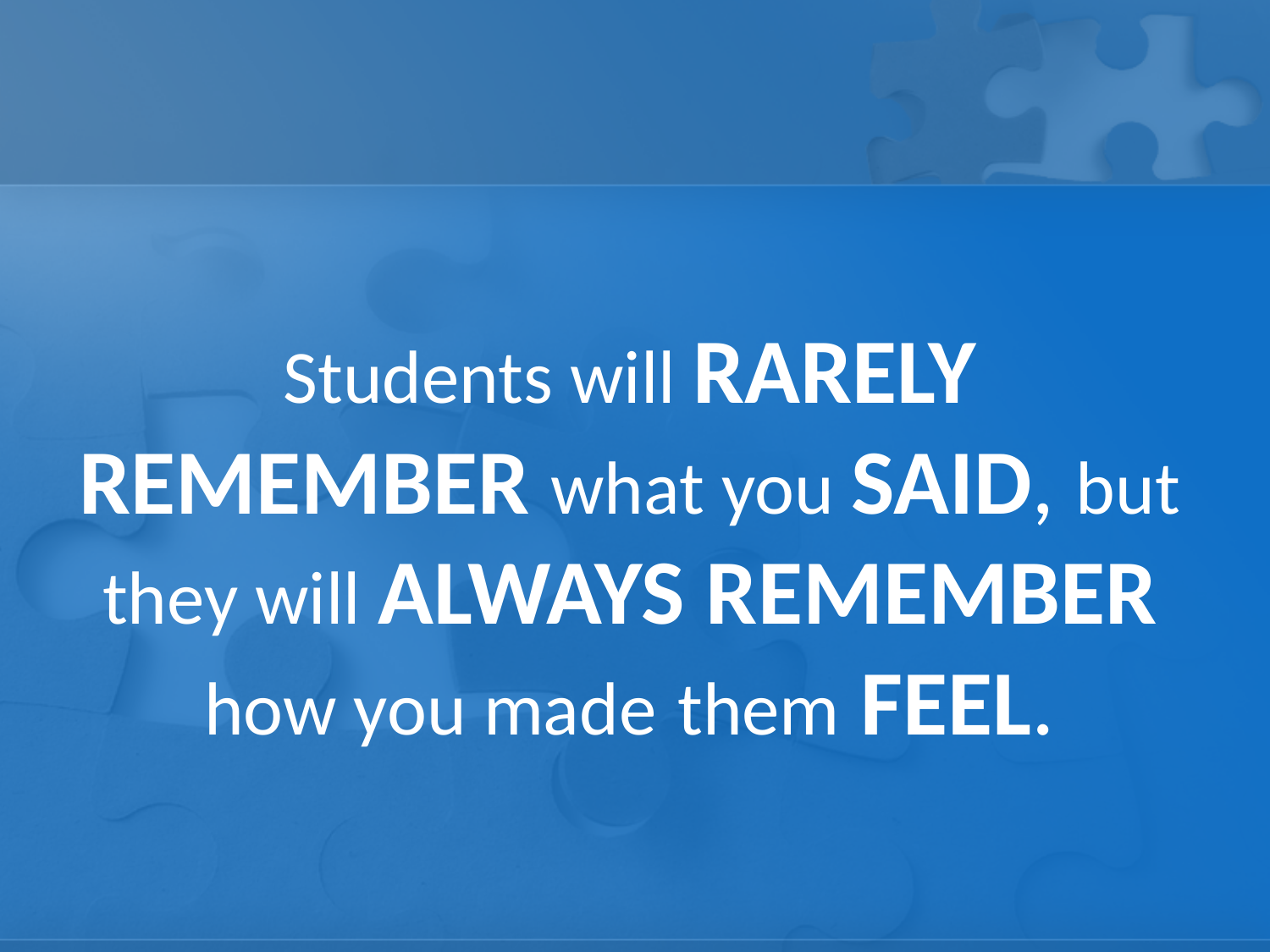

#

Students will RARELY REMEMBER what you SAID, but they will ALWAYS REMEMBER how you made them FEEL.